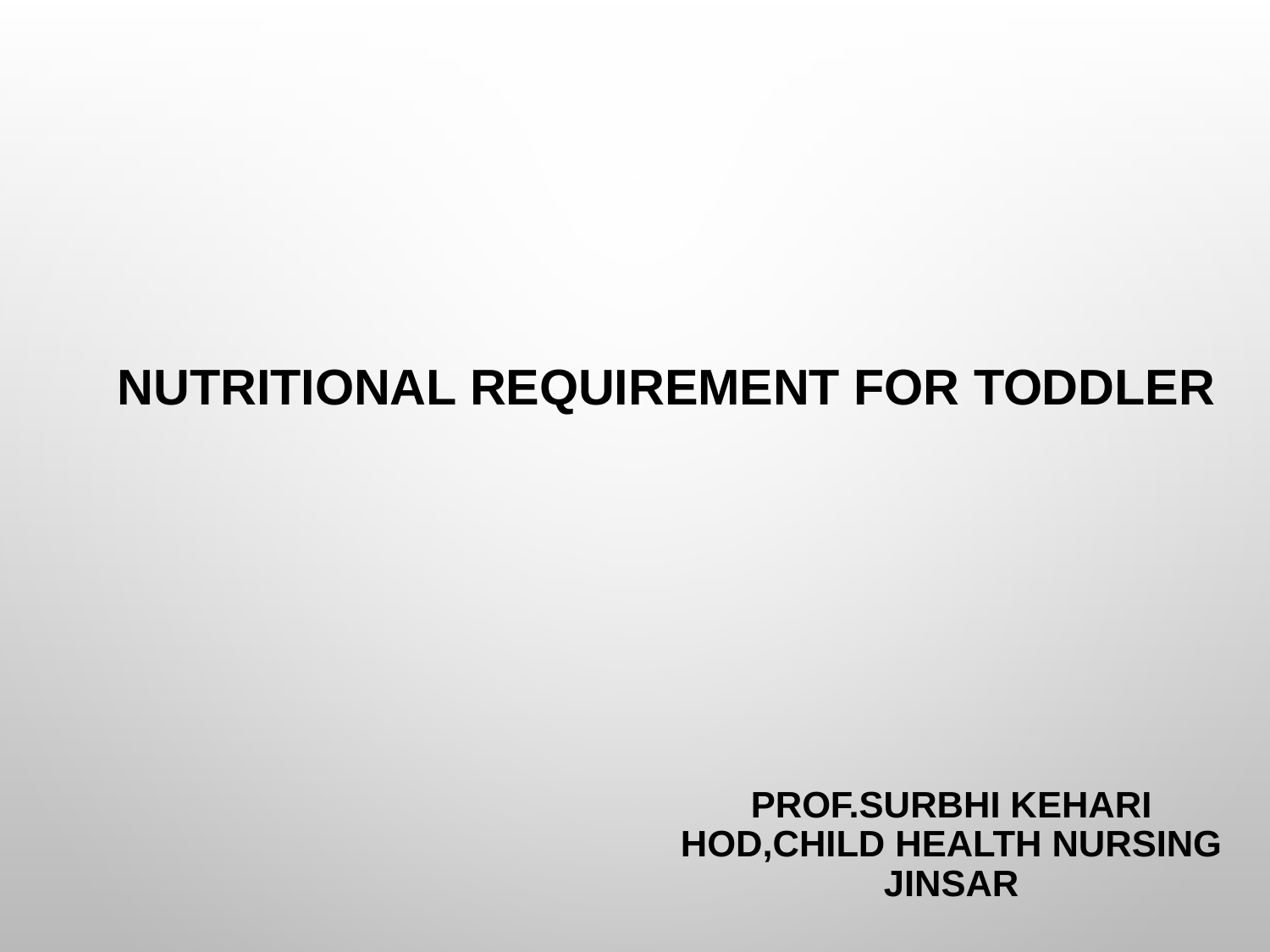

NUTRITIONAL REQUIREMENT FOR TODDLER
# PROF.SURBHI KEHARI HOD,CHILD HEALTH NURSING JINSAR